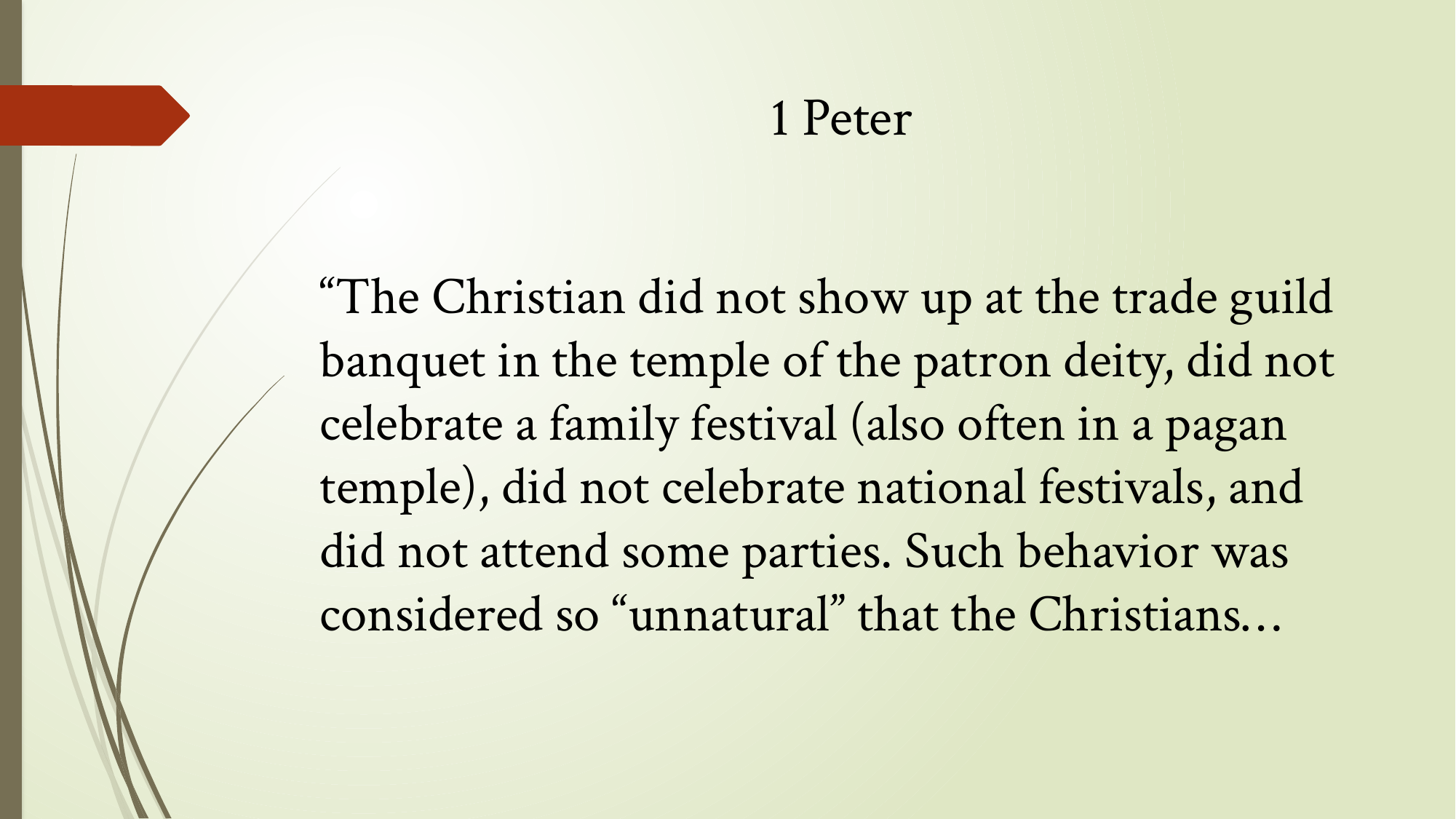

# 1 Peter
“The Christian did not show up at the trade guild banquet in the temple of the patron deity, did not celebrate a family festival (also often in a pagan temple), did not celebrate national festivals, and did not attend some parties. Such behavior was considered so “unnatural” that the Christians…